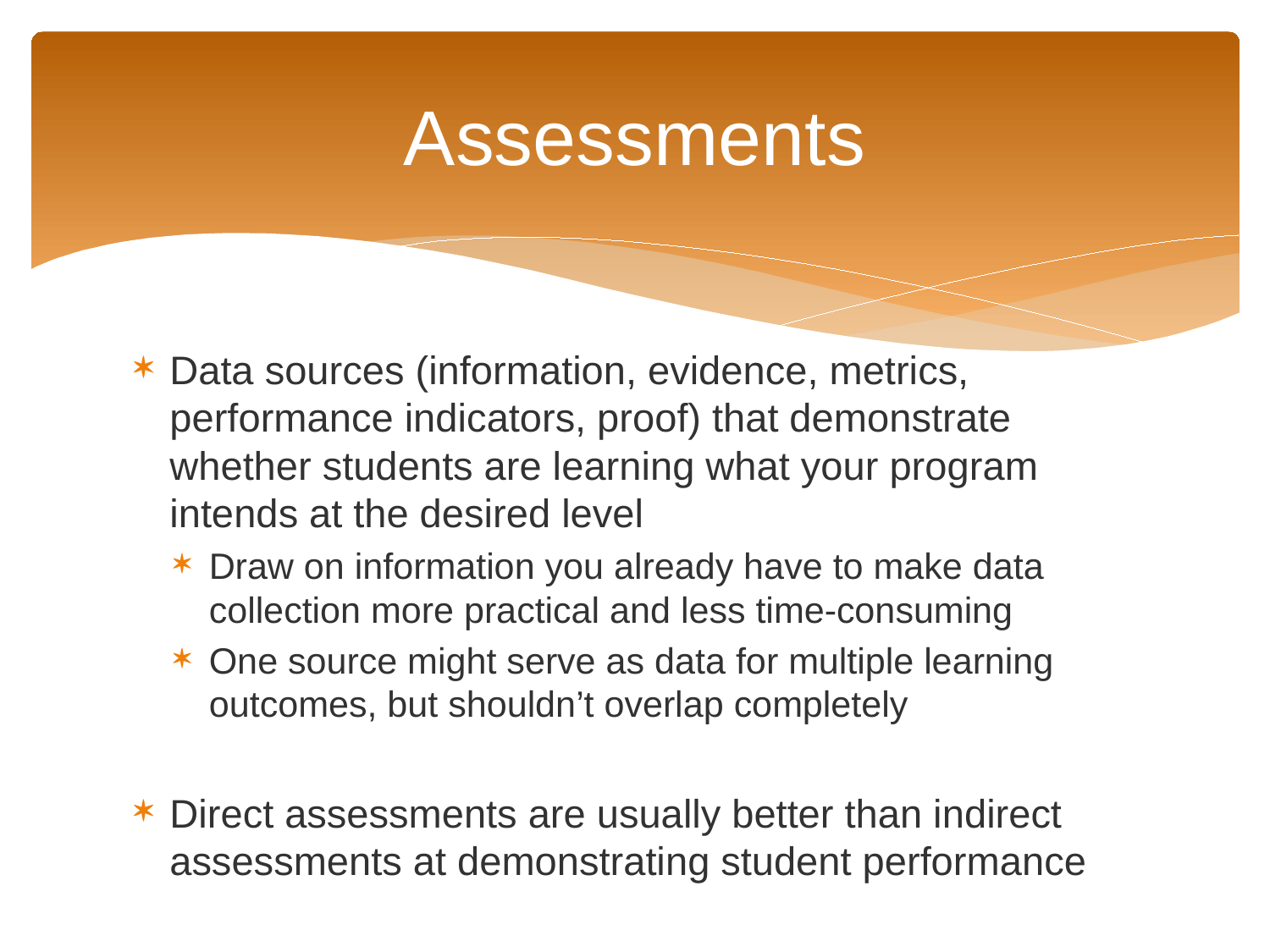

# Assessments
Data sources (information, evidence, metrics, performance indicators, proof) that demonstrate whether students are learning what your program intends at the desired level
Draw on information you already have to make data collection more practical and less time-consuming
One source might serve as data for multiple learning outcomes, but shouldn’t overlap completely

Direct assessments are usually better than indirect assessments at demonstrating student performance